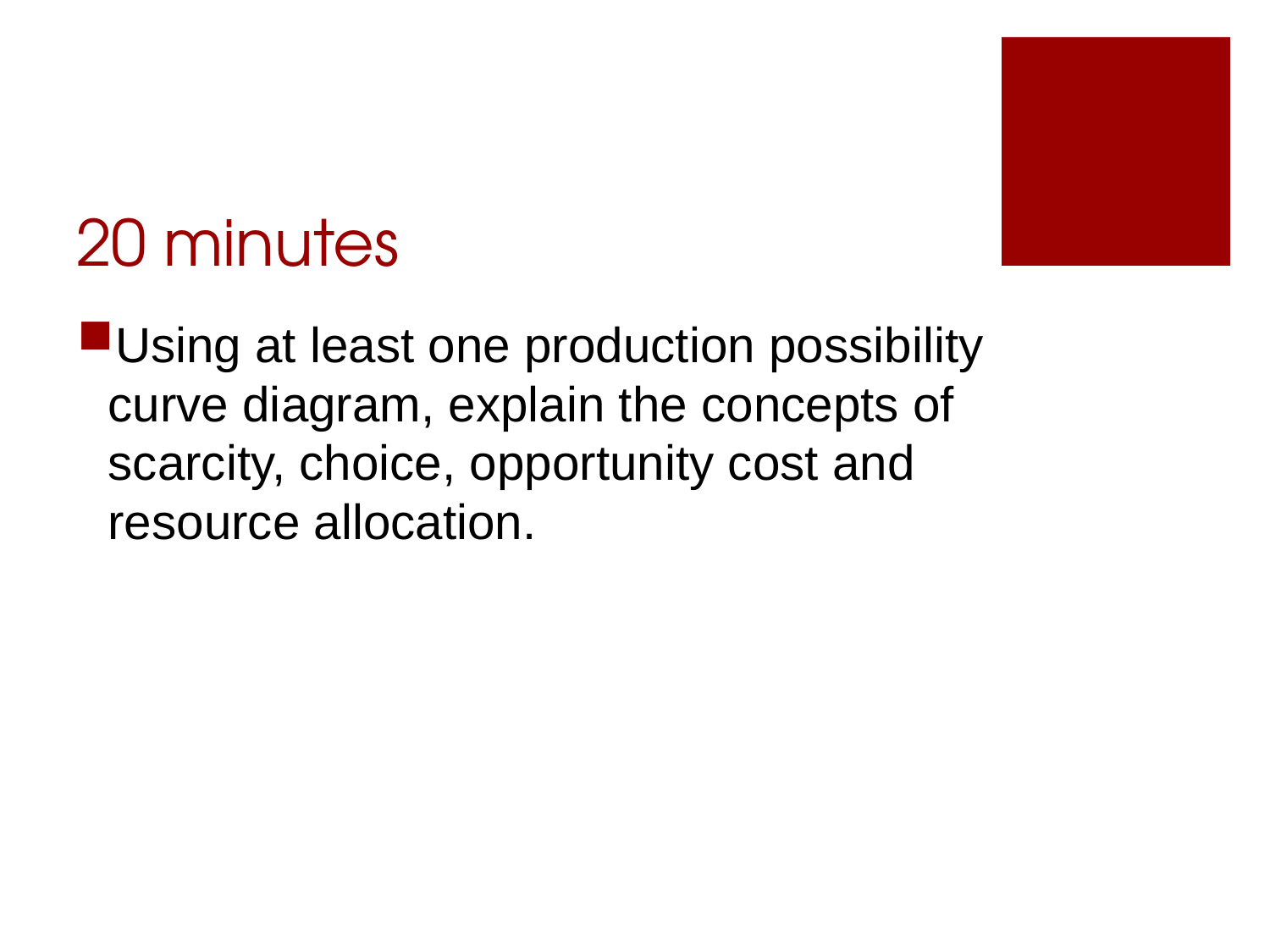

# 20 minutes
Using at least one production possibility curve diagram, explain the concepts of scarcity, choice, opportunity cost and resource allocation.